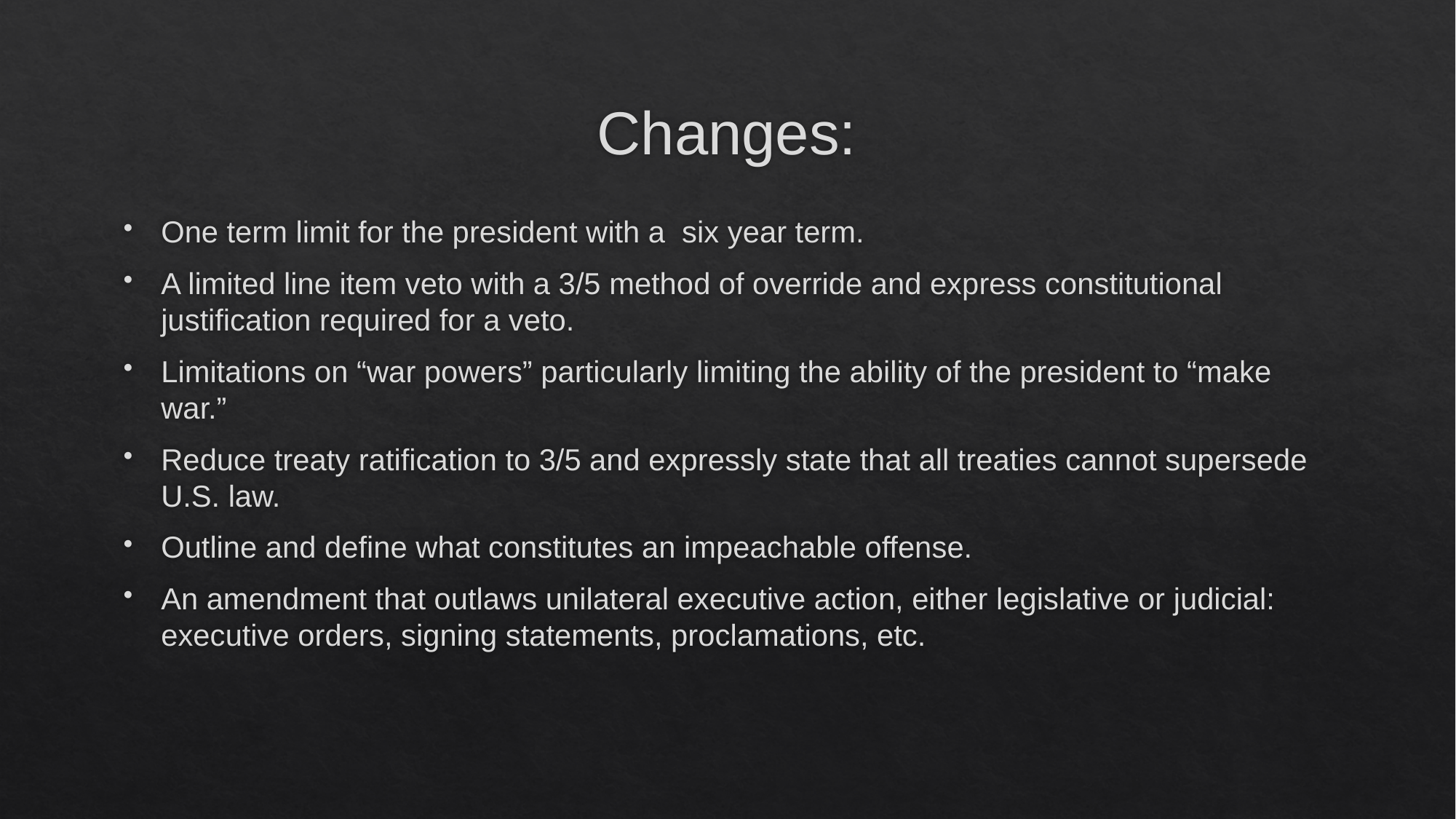

# Changes:
One term limit for the president with a  six year term.
A limited line item veto with a 3/5 method of override and express constitutional justification required for a veto.
Limitations on “war powers” particularly limiting the ability of the president to “make war.”
Reduce treaty ratification to 3/5 and expressly state that all treaties cannot supersede U.S. law.
Outline and define what constitutes an impeachable offense.
An amendment that outlaws unilateral executive action, either legislative or judicial: executive orders, signing statements, proclamations, etc.